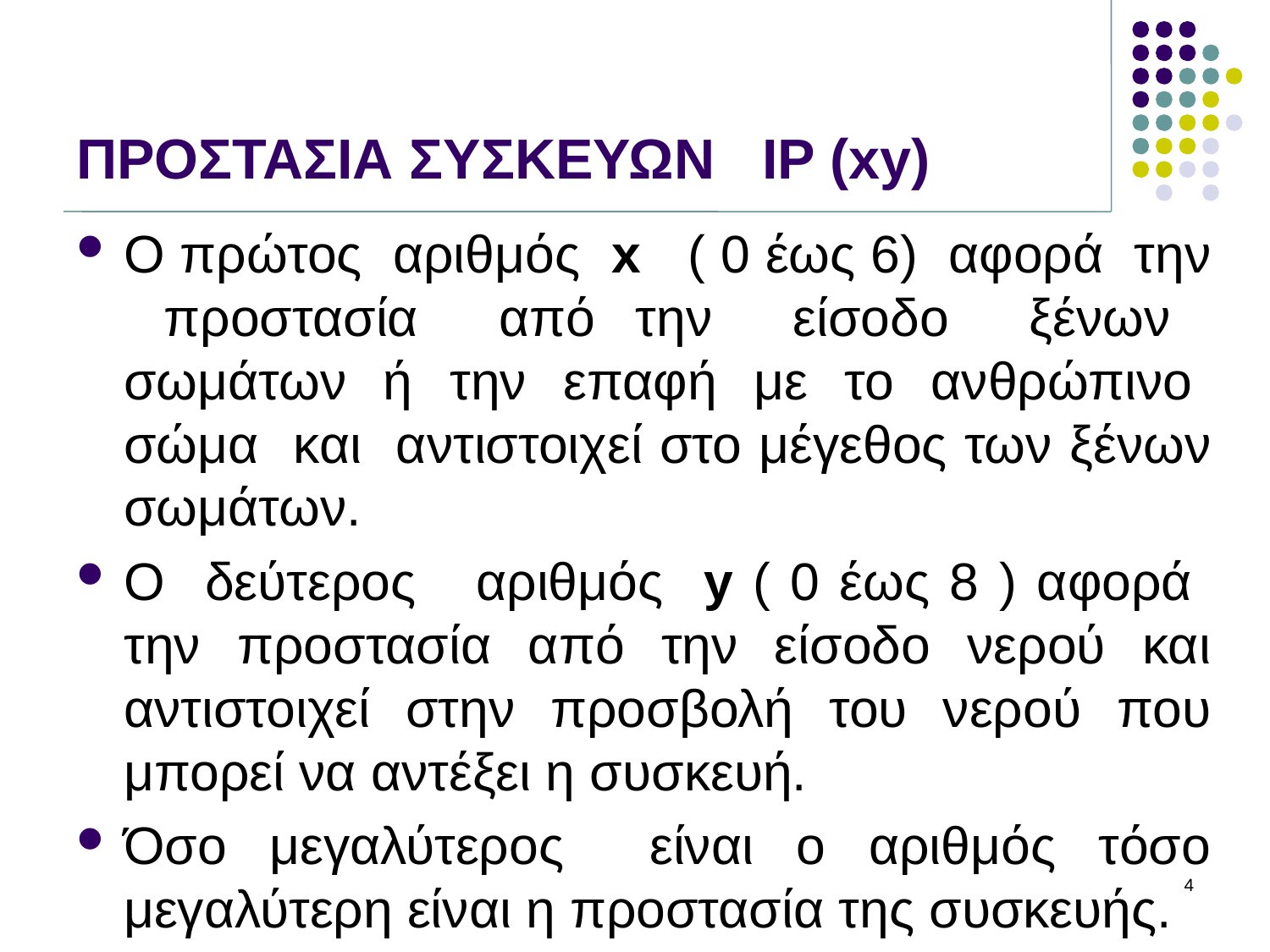

# ΠΡΟΣΤΑΣΙΑ ΣΥΣΚΕΥΩΝ   IP (xy)
Ο πρώτος  αριθμός  x   ( 0 έως 6)  αφορά  την  προστασία  από την  είσοδο  ξένων  σωμάτων  ή  την  επαφή  με  το  ανθρώπινο  σώμα  και  αντιστοιχεί στο μέγεθος των ξένων σωμάτων.
Ο  δεύτερος   αριθμός  y ( 0 έως 8 ) αφορά  την  προστασία  από  την  είσοδο  νερού  και αντιστοιχεί στην προσβολή του νερού που μπορεί να αντέξει η συσκευή.
Όσο μεγαλύτερος  είναι ο αριθμός τόσο μεγαλύτερη είναι η προστασία της συσκευής.
4